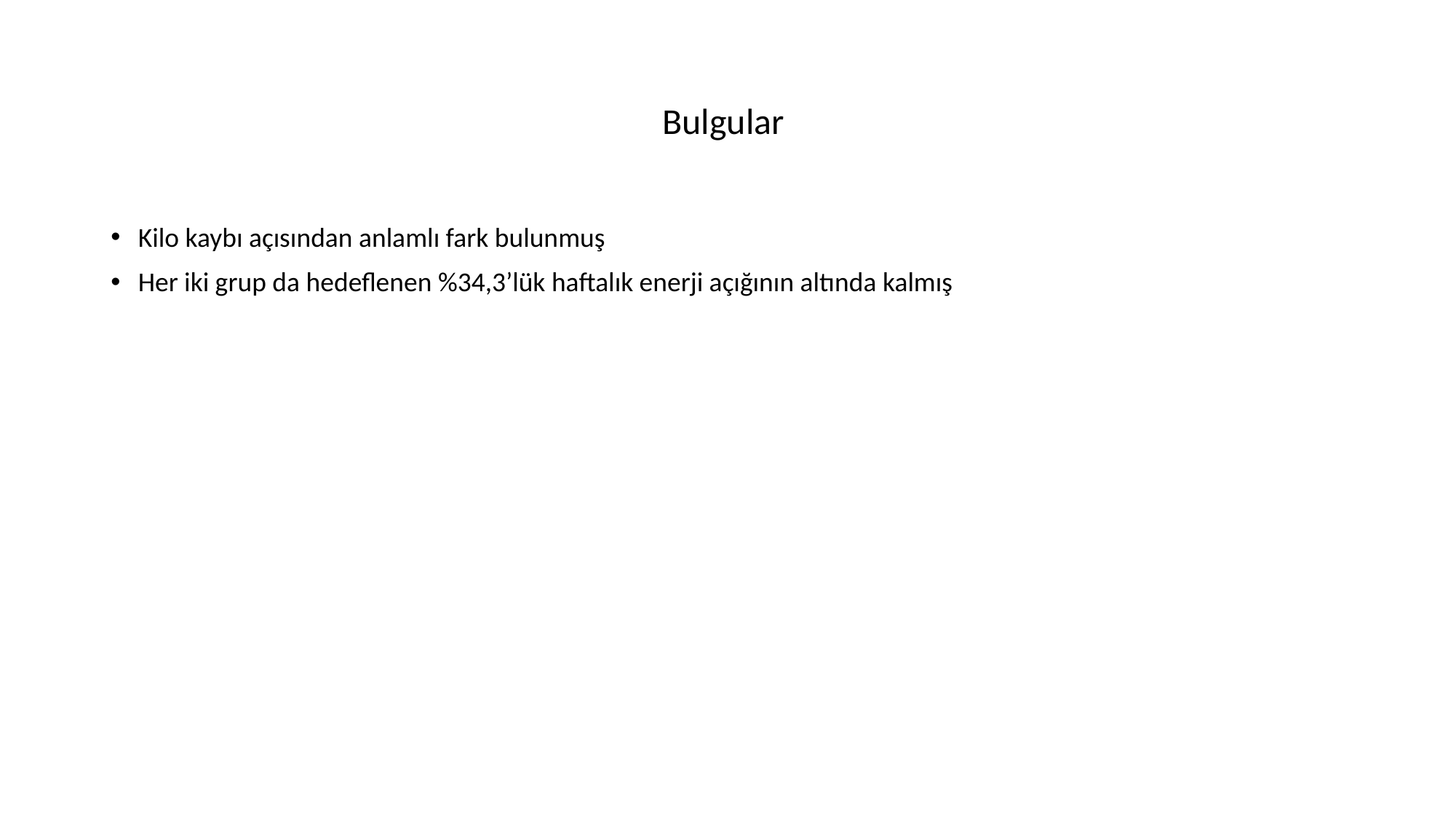

# Bulgular
Kilo kaybı açısından anlamlı fark bulunmuş
Her iki grup da hedeflenen %34,3’lük haftalık enerji açığının altında kalmış